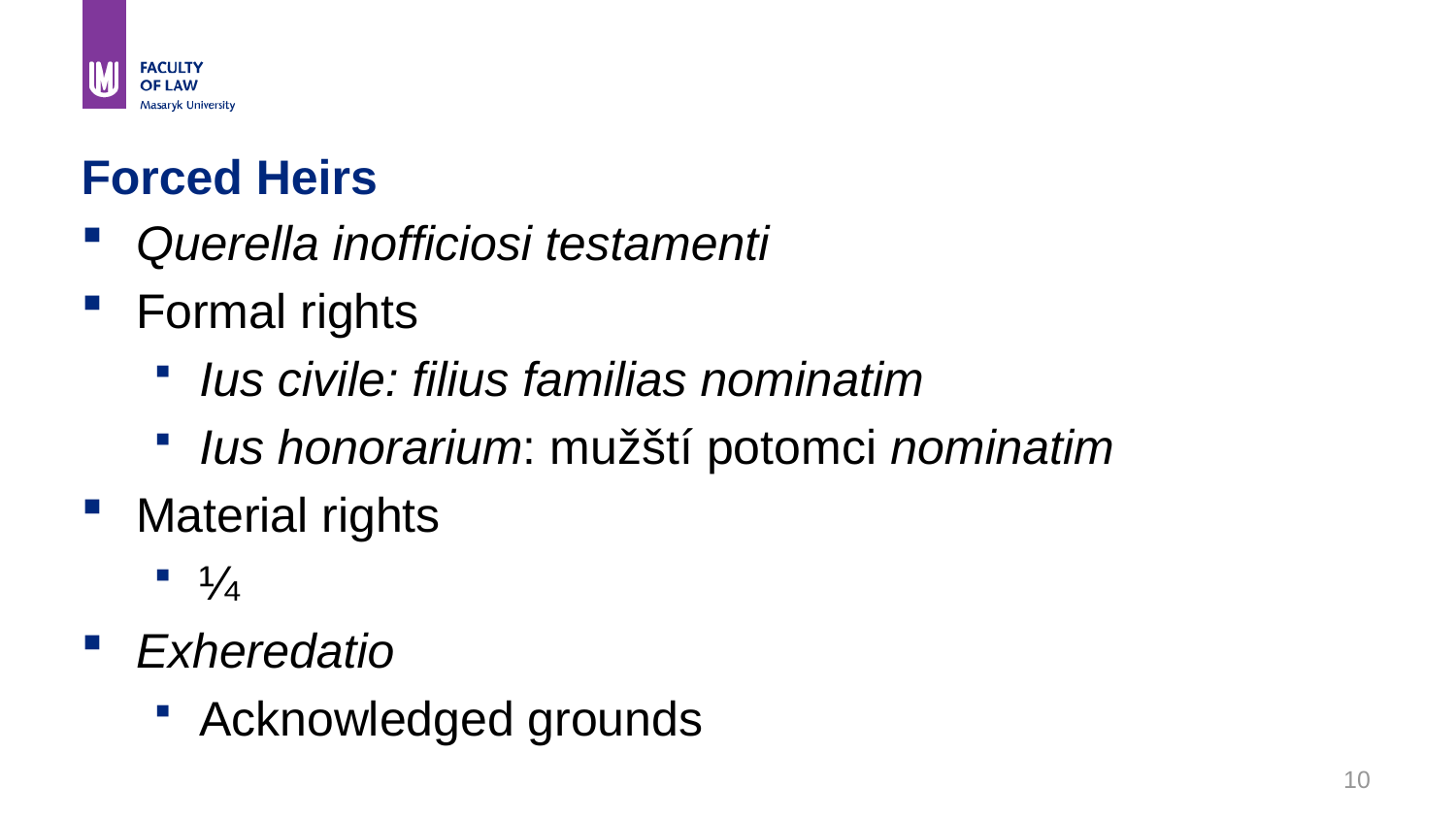

# Forced Heirs
Querella inofficiosi testamenti
Formal rights
Ius civile: filius familias nominatim
Ius honorarium: mužští potomci nominatim
Material rights
¼
Exheredatio
Acknowledged grounds

10